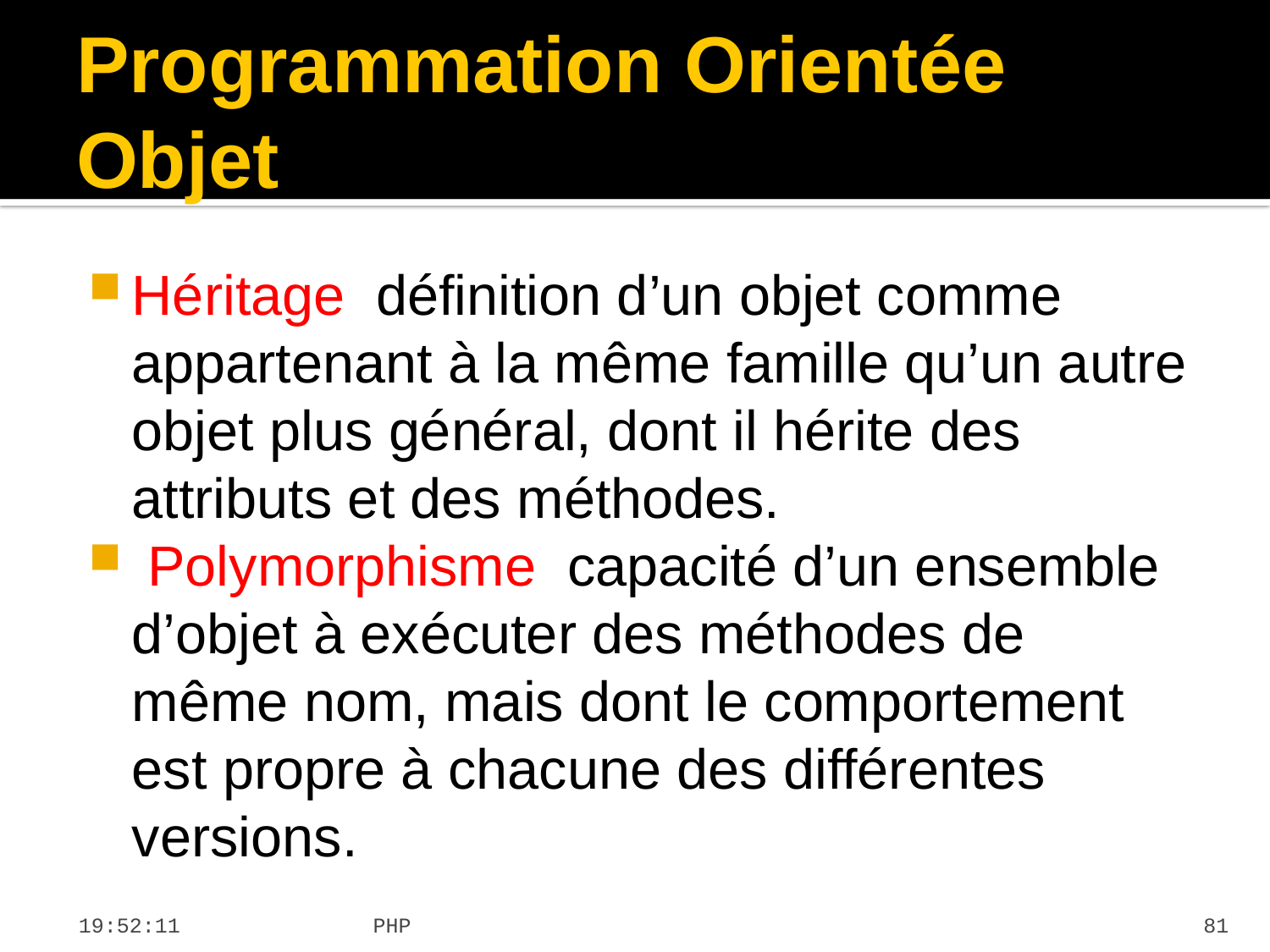

# Programmation Orientée Objet
Héritage  définition d’un objet comme appartenant à la même famille qu’un autre objet plus général, dont il hérite des attributs et des méthodes.
 Polymorphisme  capacité d’un ensemble d’objet à exécuter des méthodes de même nom, mais dont le comportement est propre à chacune des différentes versions.

19:52:11
PHP
81